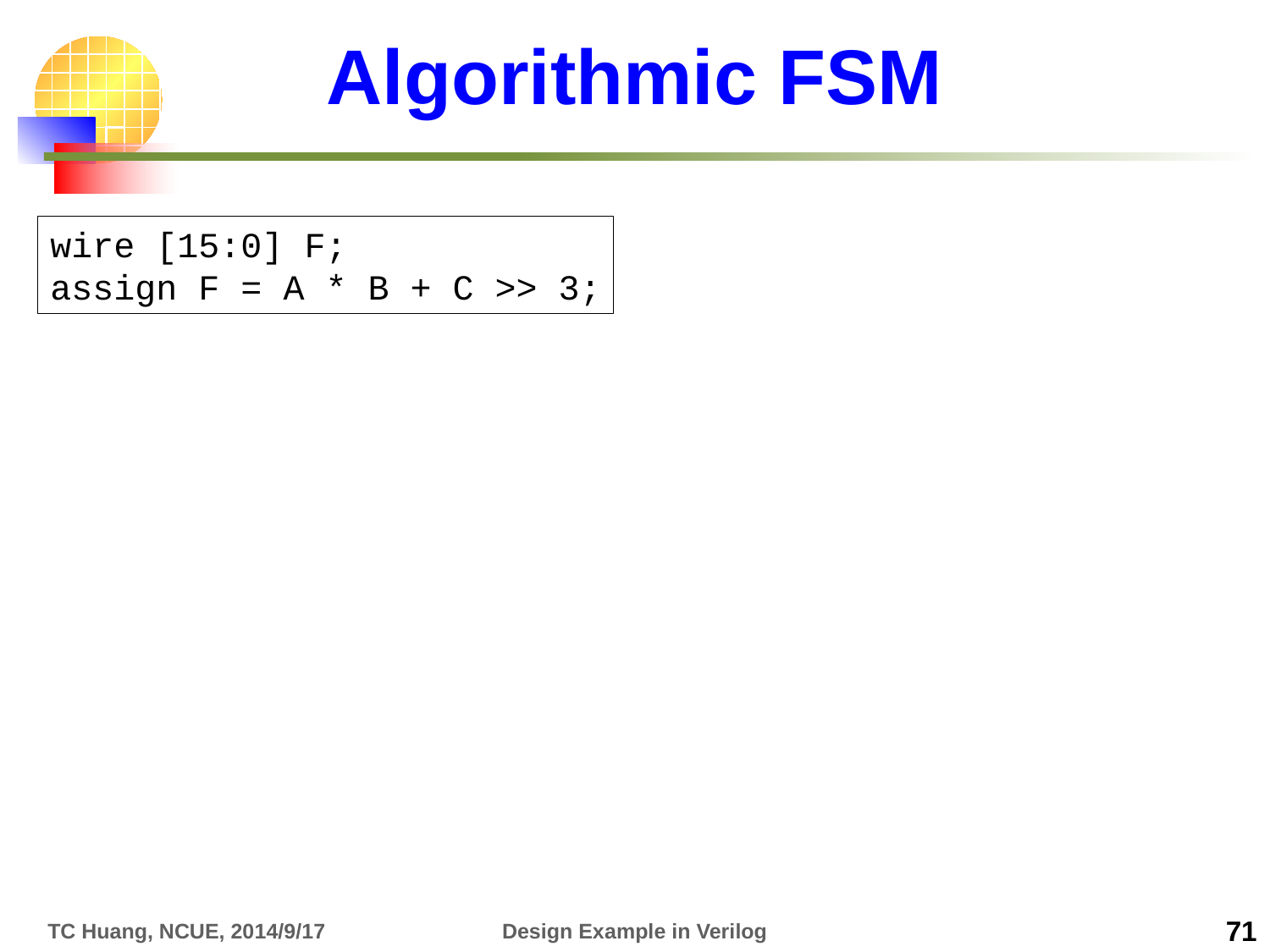

# Algorithmic FSM
wire [15:0] F;
assign F = A * B + C >> 3;
TC Huang, NCUE, 2014/9/17
Design Example in Verilog
71